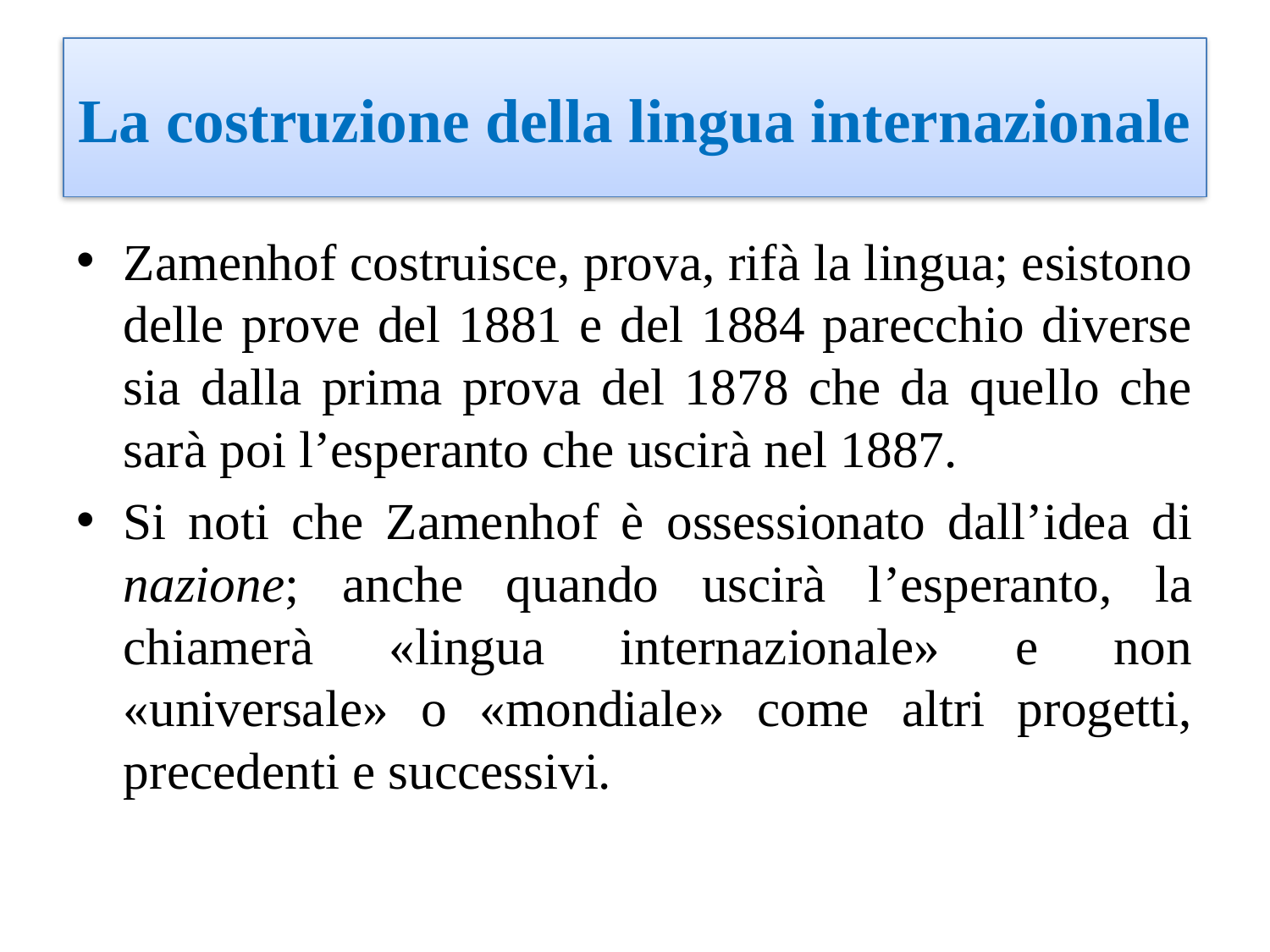

# La costruzione della lingua internazionale
Zamenhof costruisce, prova, rifà la lingua; esistono delle prove del 1881 e del 1884 parecchio diverse sia dalla prima prova del 1878 che da quello che sarà poi l’esperanto che uscirà nel 1887.
Si noti che Zamenhof è ossessionato dall’idea di nazione; anche quando uscirà l’esperanto, la chiamerà «lingua internazionale» e non «universale» o «mondiale» come altri progetti, precedenti e successivi.